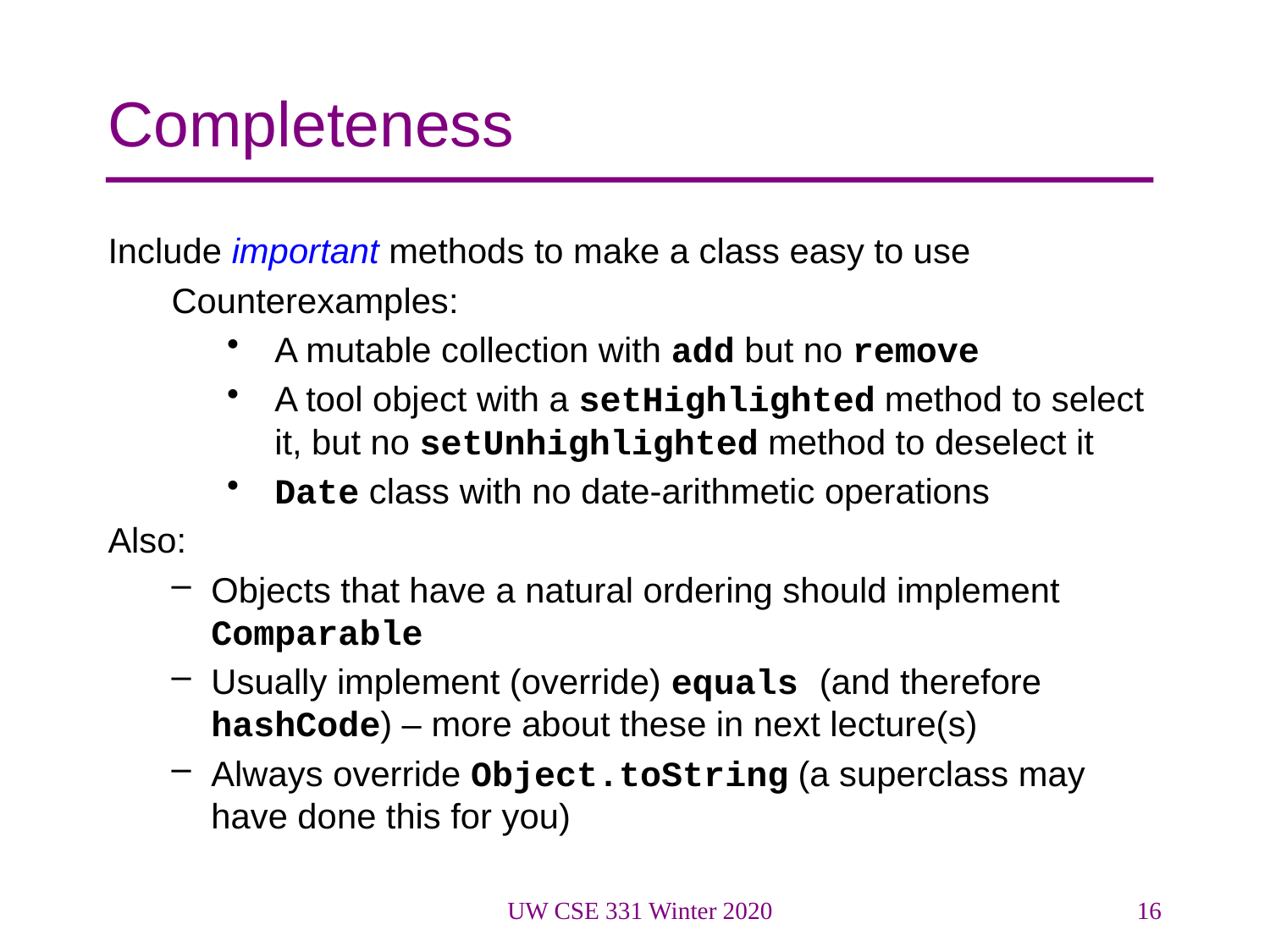

# Completeness
Include important methods to make a class easy to use
Counterexamples:
A mutable collection with add but no remove
A tool object with a setHighlighted method to select it, but no setUnhighlighted method to deselect it
Date class with no date-arithmetic operations
Also:
Objects that have a natural ordering should implement Comparable
Usually implement (override) equals (and therefore hashCode) – more about these in next lecture(s)
Always override Object.toString (a superclass may have done this for you)
UW CSE 331 Winter 2020
16